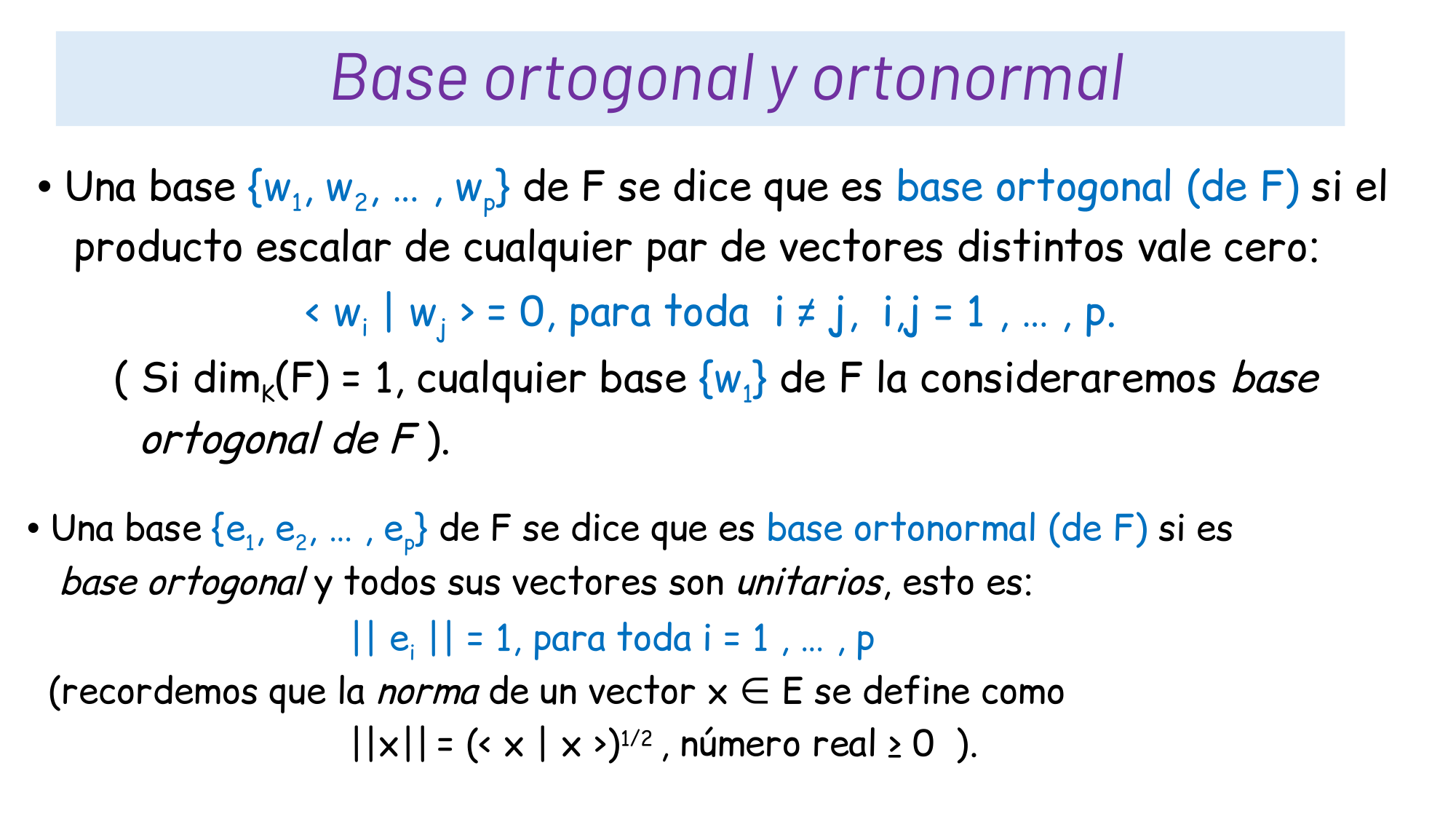

# Base ortogonal y ortonormal
• Una base {w1, w2, … , wp} de F se dice que es base ortogonal (de F) si el
   producto escalar de cualquier par de vectores distintos vale cero:
                      < wi | wj > = 0, para toda  i ≠ j,  i,j = 1 , … , p.

  ( Si dimK(F) = 1, cualquier base {w1} de F la consideraremos base
    ortogonal de F ).

• Una base {e1, e2, … , ep} de F se dice que es base ortonormal (de F) si es
   base ortogonal y todos sus vectores son unitarios, esto es:
                              || ei || = 1, para toda i = 1 , … , p
  (recordemos que la norma de un vector x ∈ E se define como
                              ||x|| = (< x | x >)1/2 , número real ≥ 0  ).